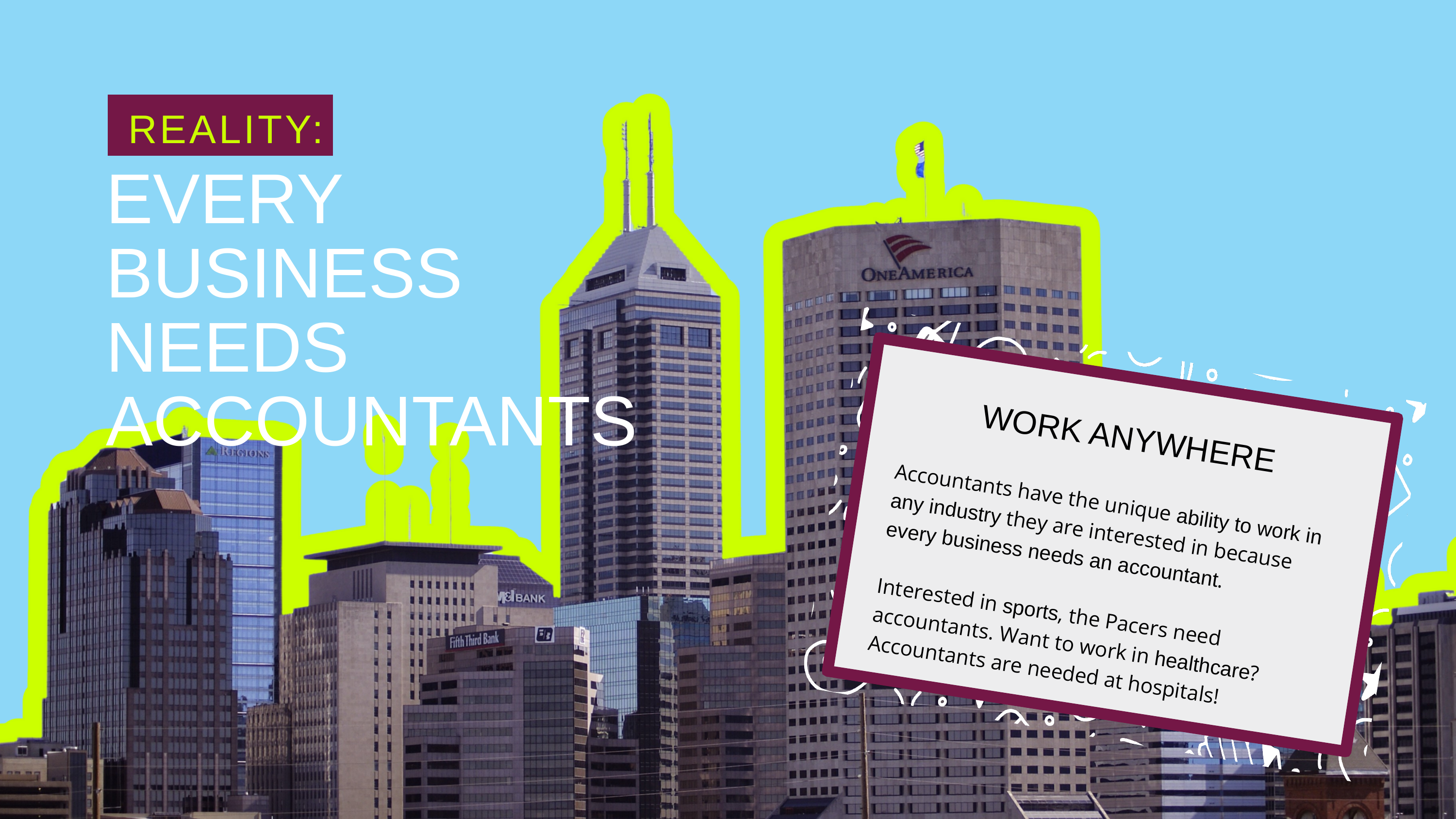

REALITY:
EVERY
BUSINESS NEEDS
ACCOUNTANTS

WORK ANYWHERE
Accountants have the unique ability to work in any industry they are interested in because every business needs an accountant.

Interested in sports, the Pacers need accountants. Want to work in healthcare? Accountants are needed at hospitals!